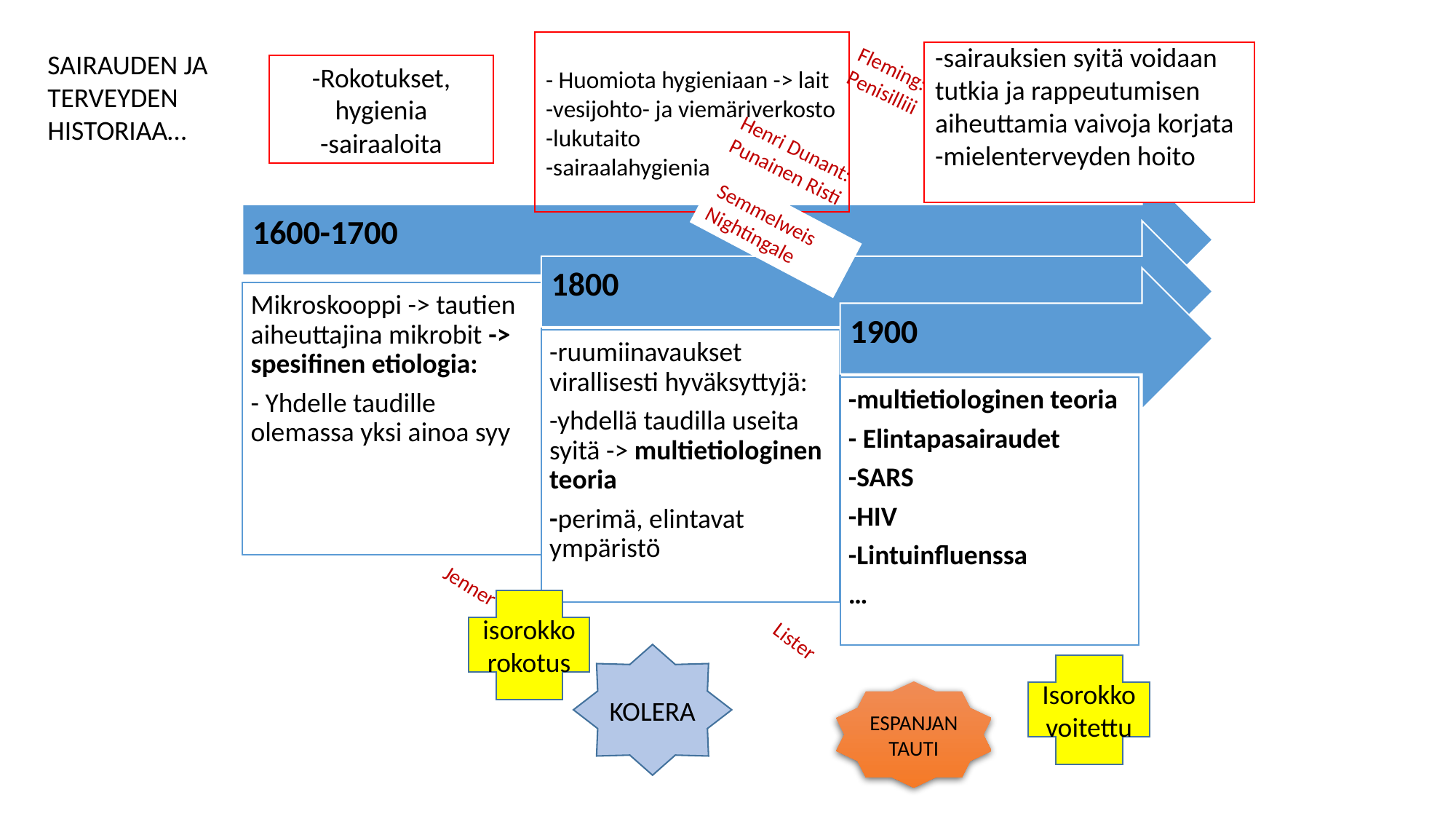

- Huomiota hygieniaan -> lait
-vesijohto- ja viemäriverkosto
-lukutaito
-sairaalahygienia
SAIRAUDEN JA TERVEYDEN HISTORIAA…

-sairauksien syitä voidaan tutkia ja rappeutumisen aiheuttamia vaivoja korjata
-mielenterveyden hoito

Fleming: Penisilliii
-Rokotukset, hygienia
-sairaaloita
1600-1700
Mikroskooppi -> tautien aiheuttajina mikrobit -> spesifinen etiologia:
- Yhdelle taudille olemassa yksi ainoa syy
1800
-ruumiinavaukset virallisesti hyväksyttyjä:
-yhdellä taudilla useita syitä -> multietiologinen teoria
-perimä, elintavat ympäristö
1900
-multietiologinen teoria
- Elintapasairaudet
-SARS
-HIV
-Lintuinfluenssa
…

Henri Dunant:
Punainen Risti
Semmelweis
Nightingale
Jenner
isorokkorokotus
Lister
KOLERA
Isorokko voitettu
ESPANJANTAUTI